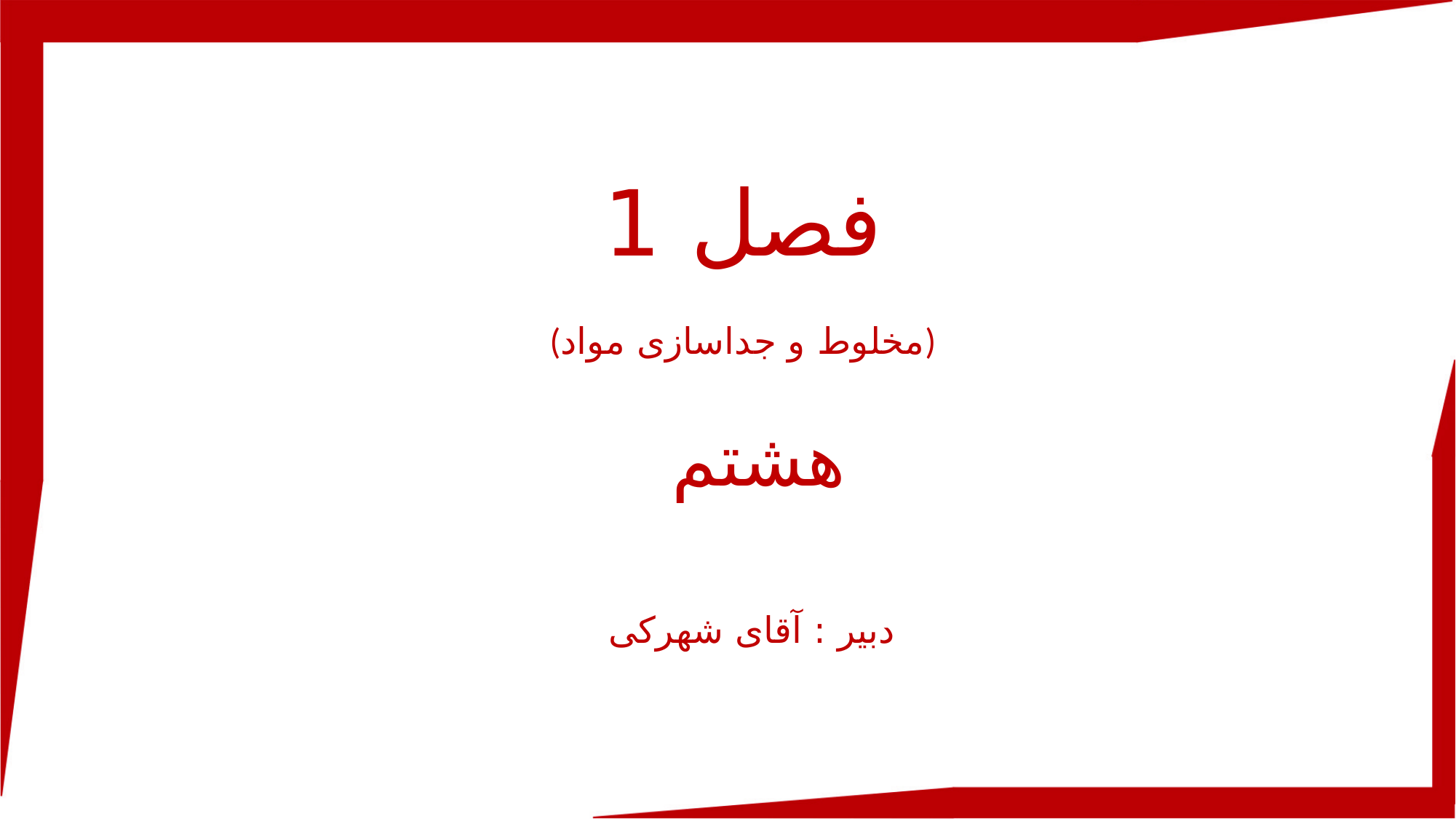

فصل 1
(مخلوط و جداسازی مواد)
هشتم
دبیر : آقای شهرکی